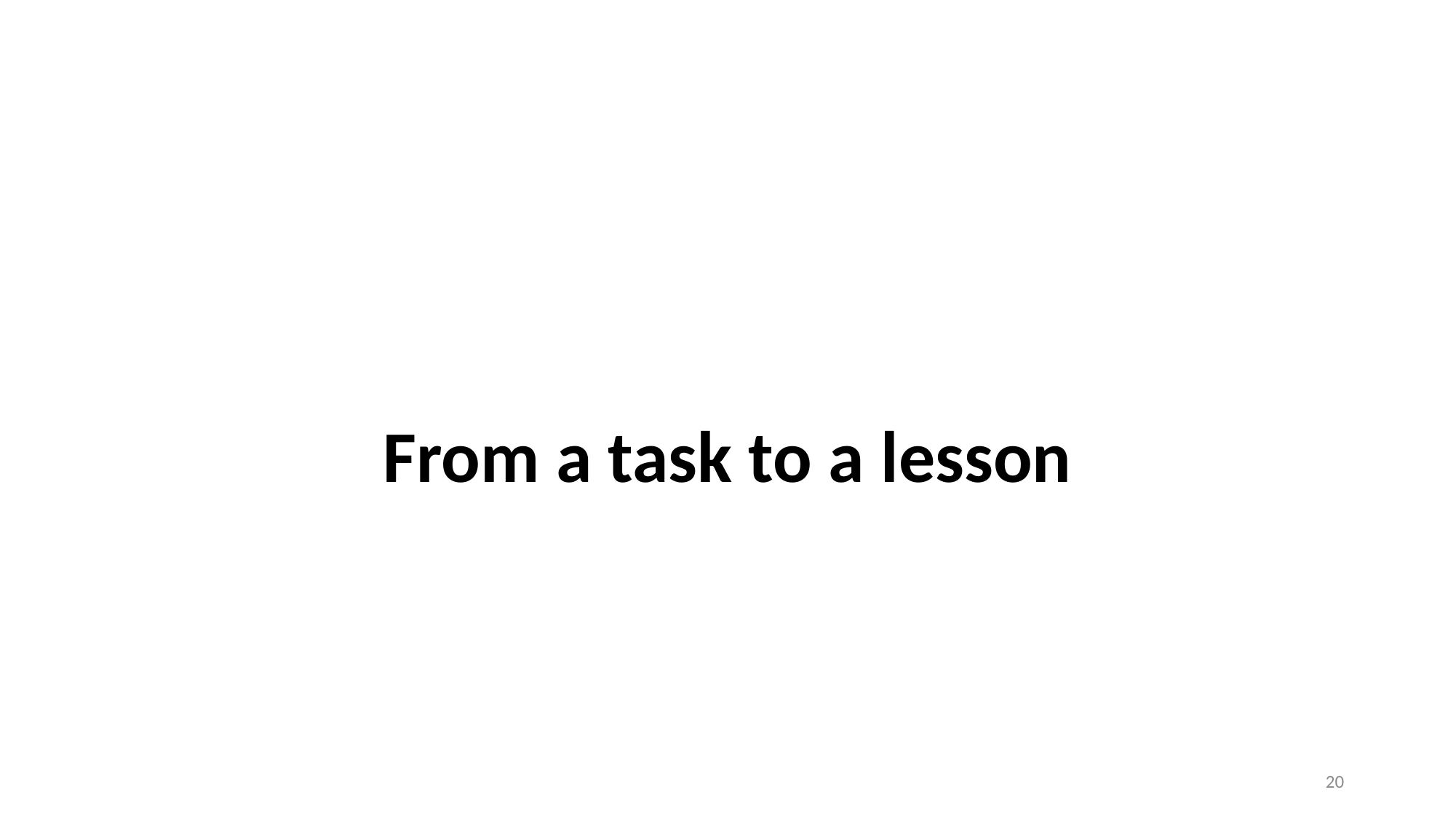

#

From a task to a lesson
20